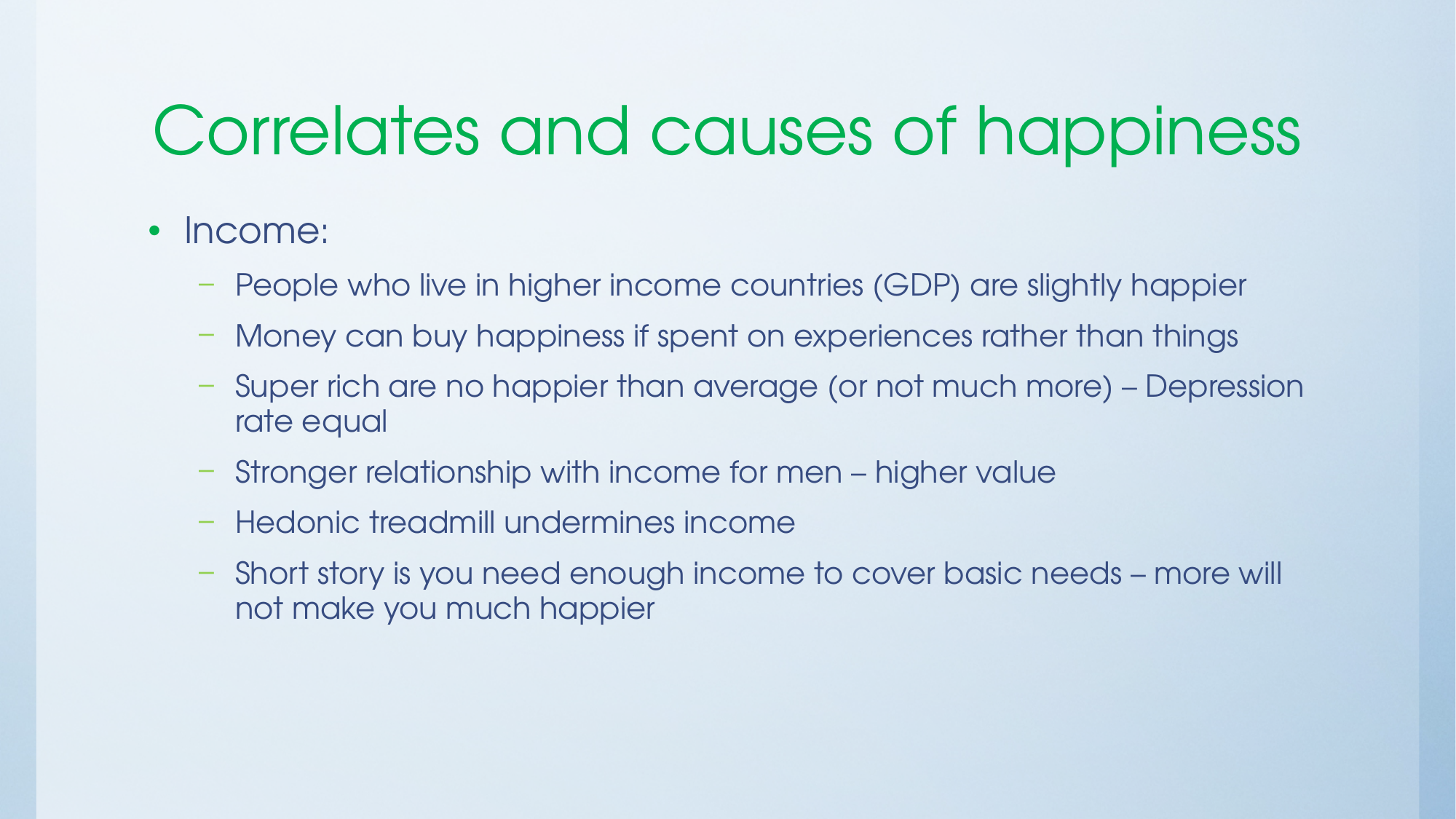

# Correlates and causes of happiness
Income:
People who live in higher income countries (GDP) are slightly happier
Money can buy happiness if spent on experiences rather than things
Super rich are no happier than average (or not much more) – Depression rate equal
Stronger relationship with income for men – higher value
Hedonic treadmill undermines income
Short story is you need enough income to cover basic needs – more will not make you much happier